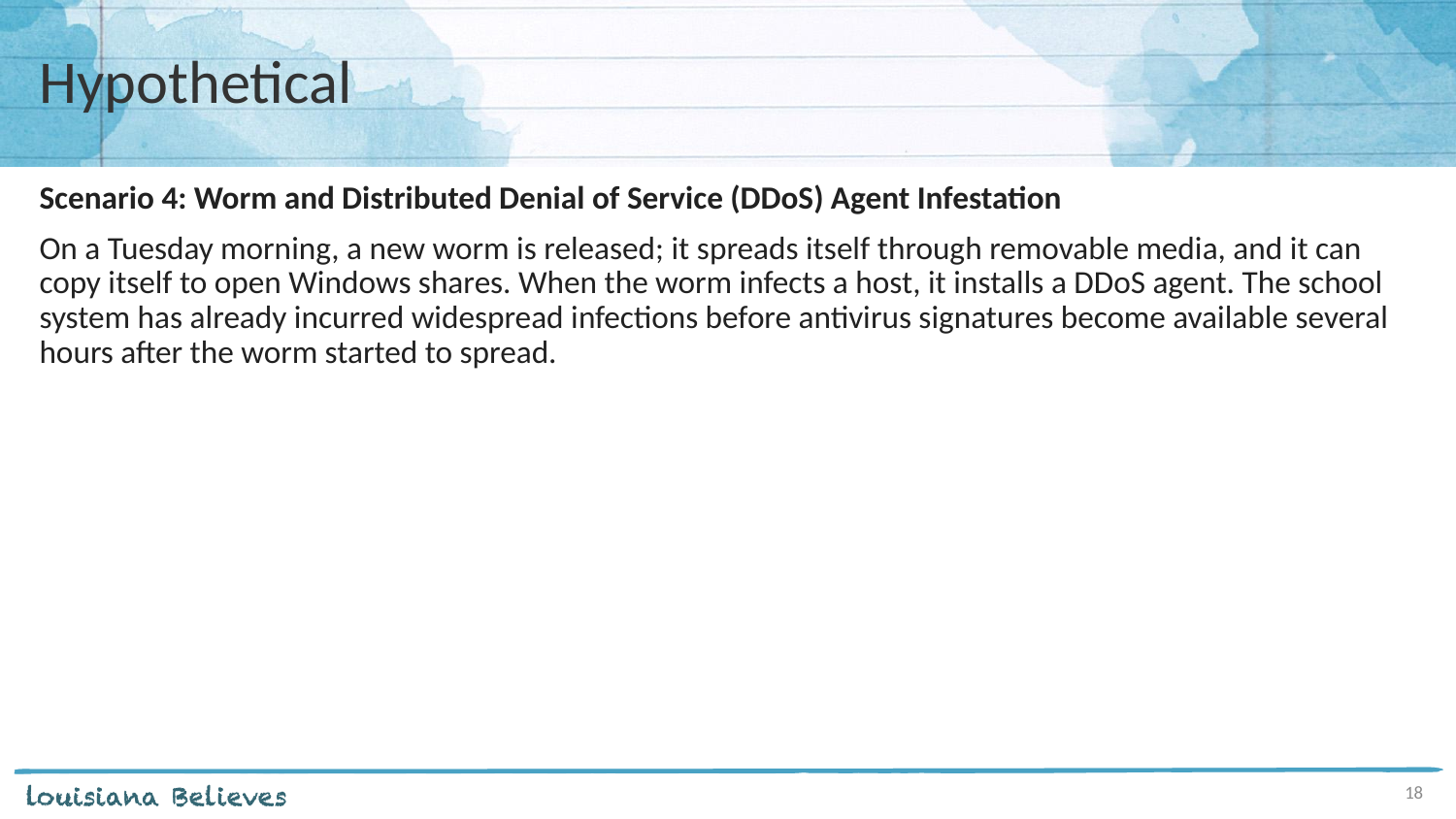

# Hypothetical
Scenario 4: Worm and Distributed Denial of Service (DDoS) Agent Infestation
On a Tuesday morning, a new worm is released; it spreads itself through removable media, and it can copy itself to open Windows shares. When the worm infects a host, it installs a DDoS agent. The school system has already incurred widespread infections before antivirus signatures become available several hours after the worm started to spread.